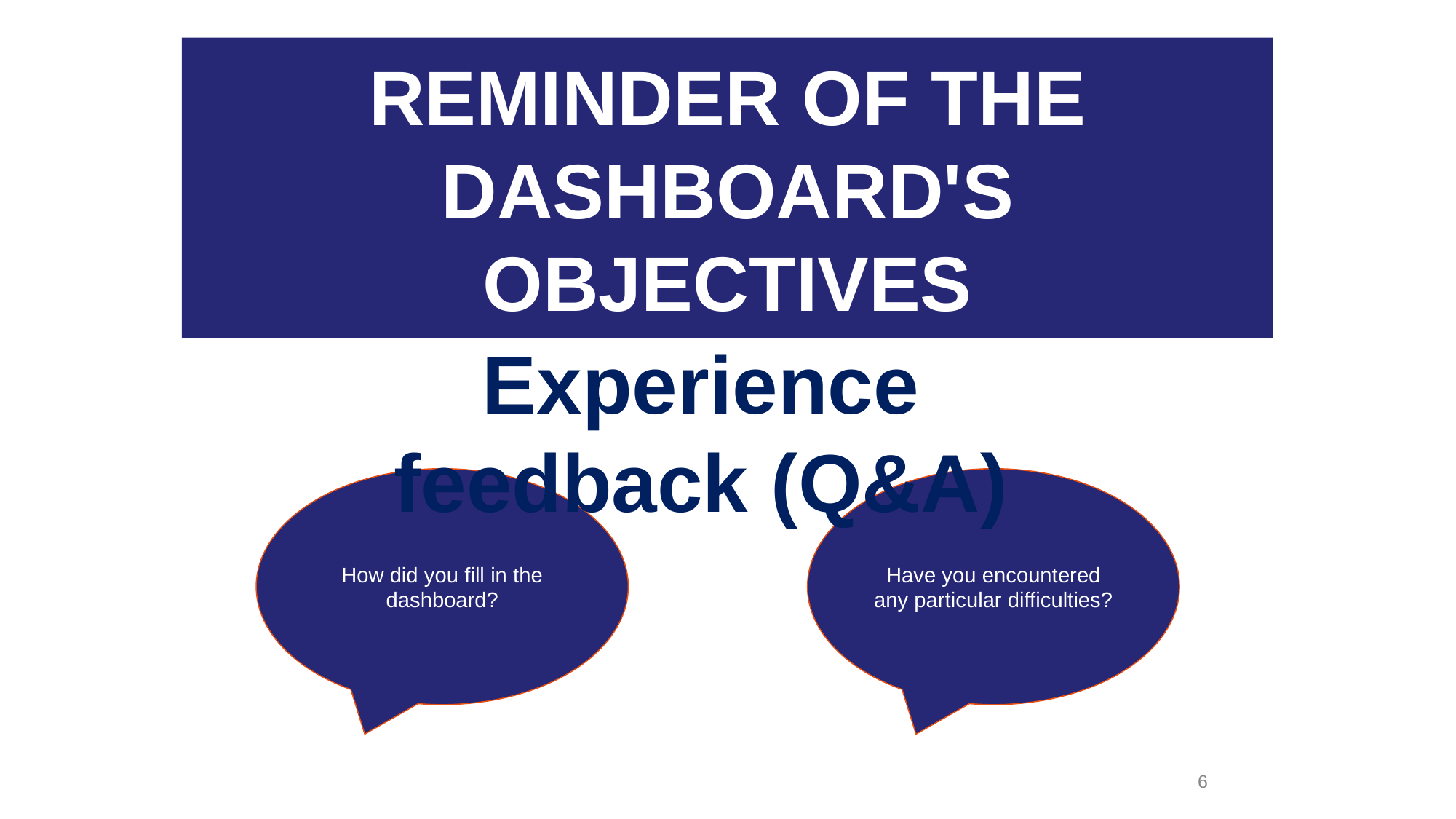

REMINDER OF THE DASHBOARD'S OBJECTIVES
?
WHAT DO YOU THINK ARE THE OBJECTIVES AND USES OF THE DASHBOARD?
What's it for?
Contact: @secours-catholique.org  @secours-catholique.org

Experience feedback (Q&A)
How did you fill in the dashboard?
Have you encountered any particular difficulties?
6